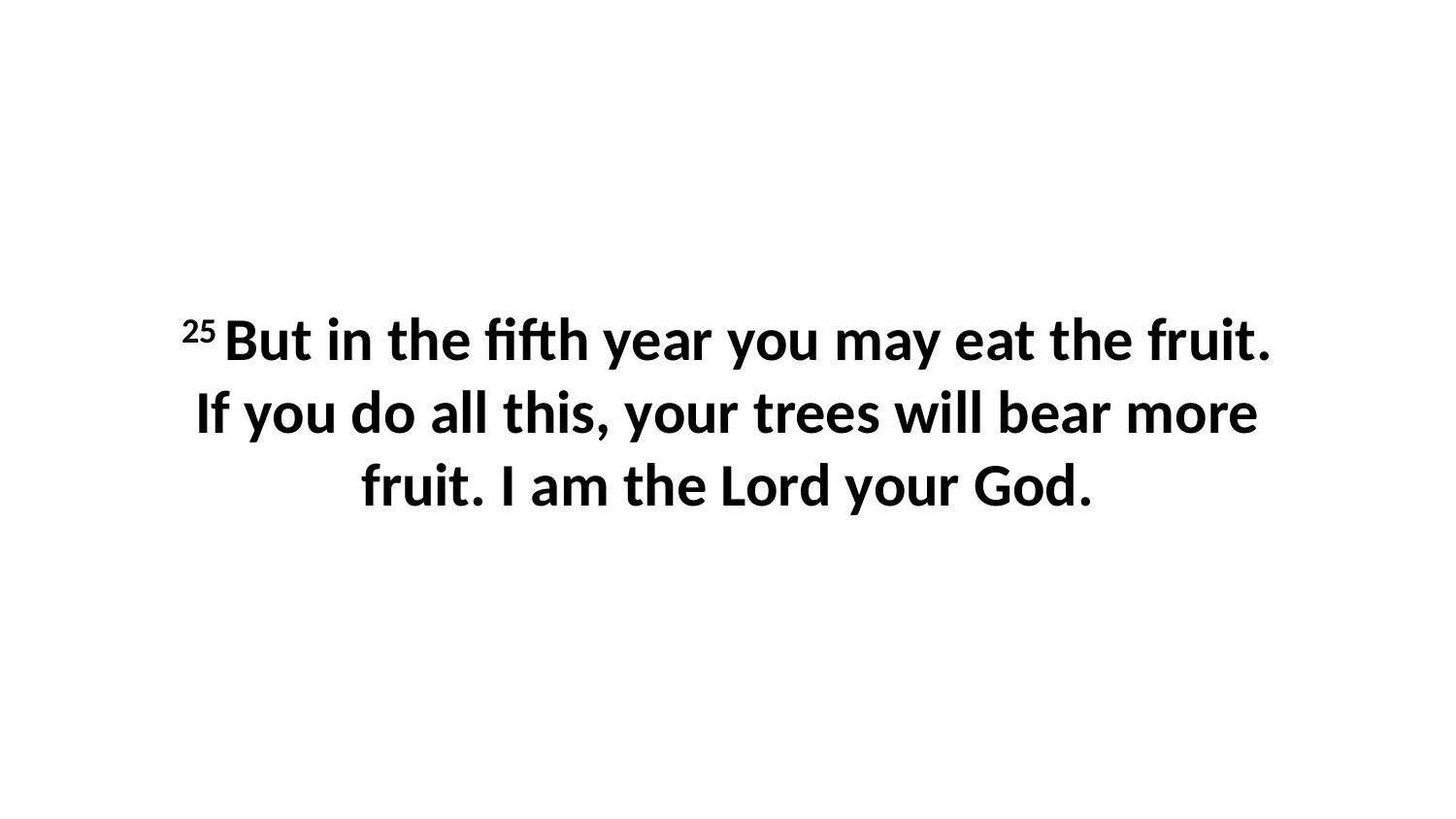

25 But in the fifth year you may eat the fruit. If you do all this, your trees will bear more fruit. I am the Lord your God.